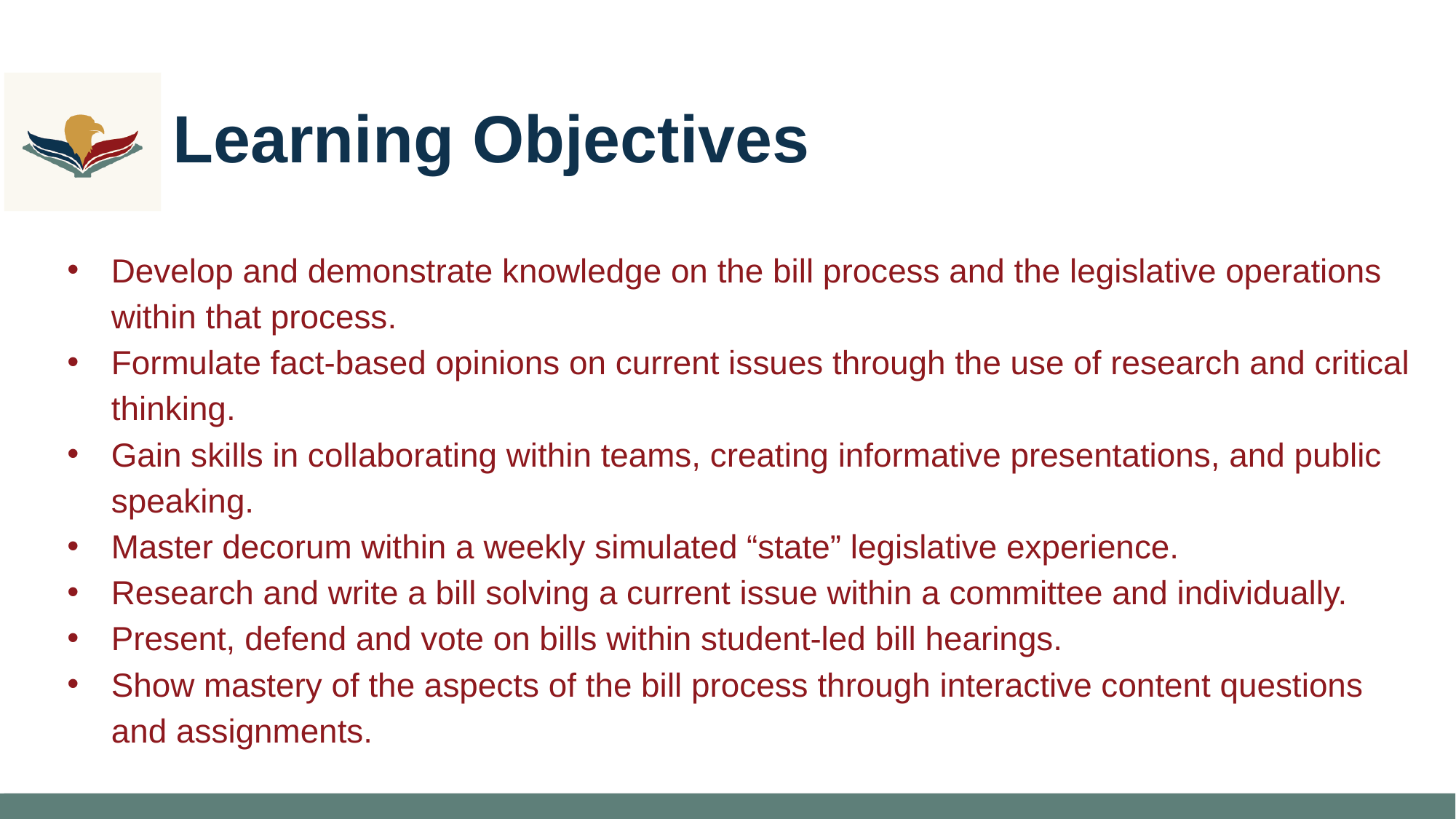

# Learning Objectives
Develop and demonstrate knowledge on the bill process and the legislative operations within that process.
Formulate fact-based opinions on current issues through the use of research and critical thinking.
Gain skills in collaborating within teams, creating informative presentations, and public speaking.
Master decorum within a weekly simulated “state” legislative experience.
Research and write a bill solving a current issue within a committee and individually.
Present, defend and vote on bills within student-led bill hearings.
Show mastery of the aspects of the bill process through interactive content questions and assignments.